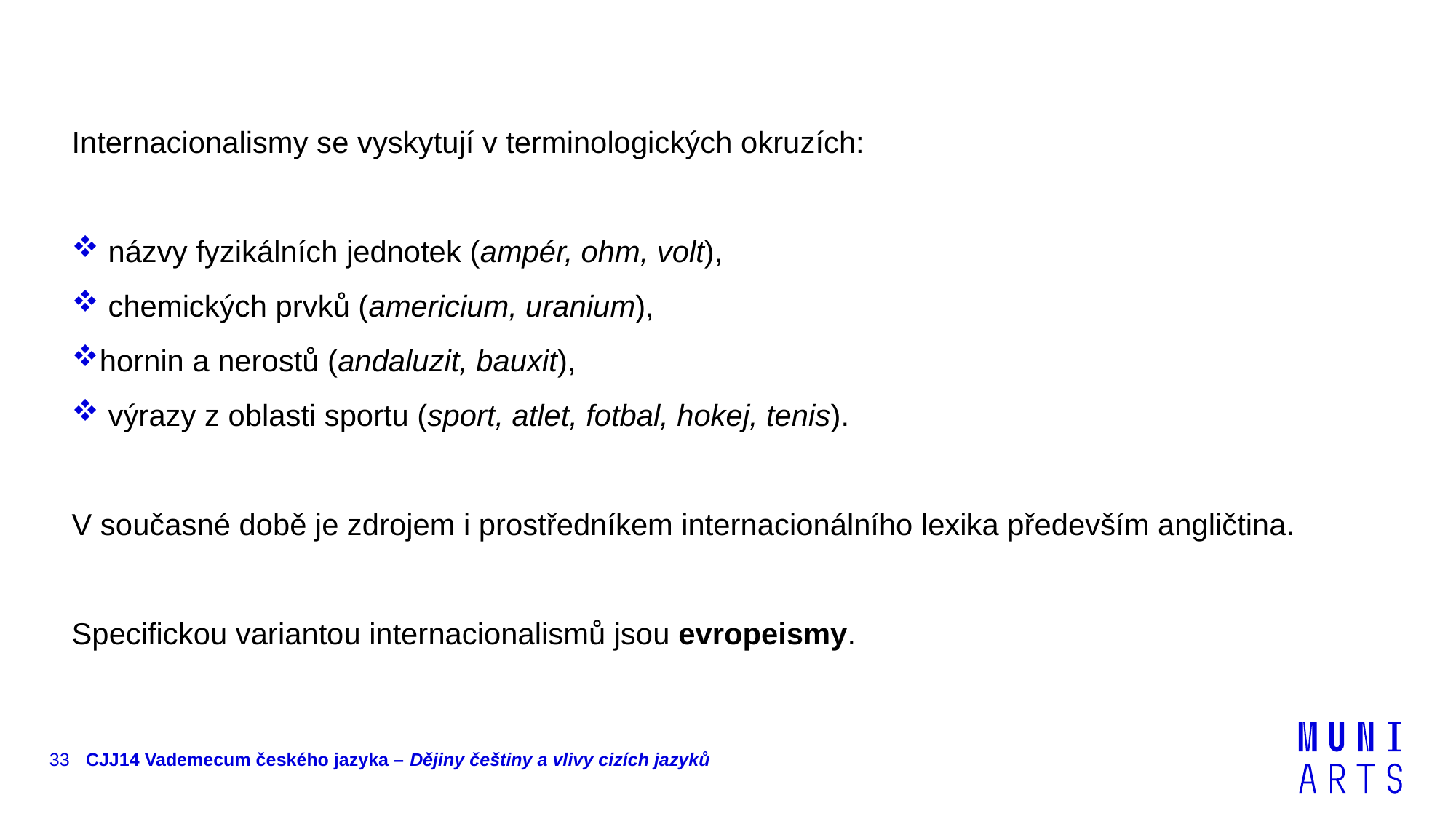

Internacionalismy se vyskytují v terminologických okruzích:

 názvy fyzikálních jednotek (ampér, ohm, volt),
 chemických prvků (americium, uranium),
hornin a nerostů (andaluzit, bauxit),
 výrazy z oblasti sportu (sport, atlet, fotbal, hokej, tenis).

V současné době je zdrojem i prostředníkem internacionálního lexika především angličtina.

Specifickou variantou internacionalismů jsou evropeismy.
33
CJJ14 Vademecum českého jazyka – Dějiny češtiny a vlivy cizích jazyků